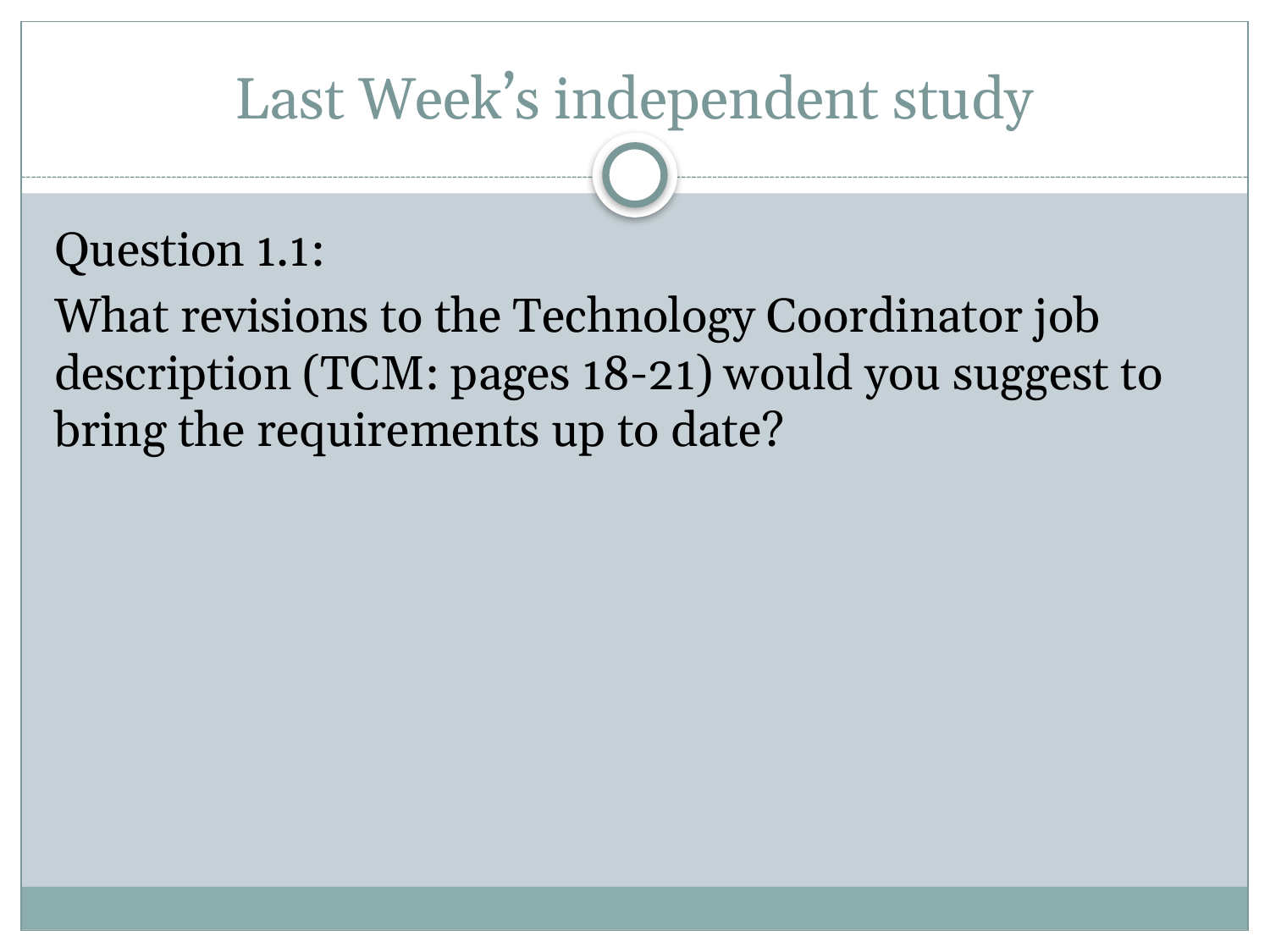

# Last Week’s independent study
Question 1.1:
What revisions to the Technology Coordinator job description (TCM: pages 18-21) would you suggest to bring the requirements up to date?